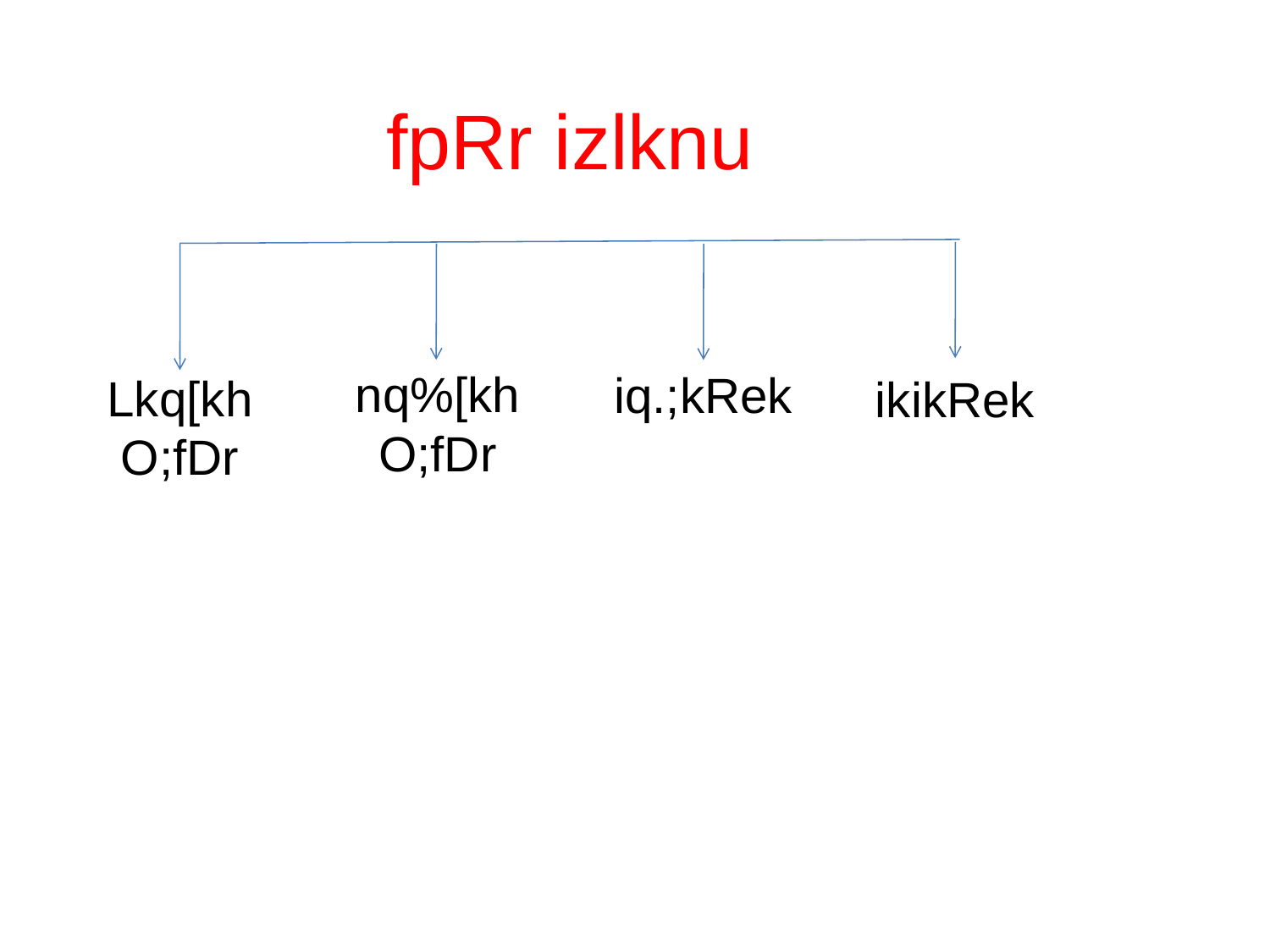

fpRr izlknu
nq%[kh O;fDr
iq.;kRek
Lkq[kh O;fDr
ikikRek